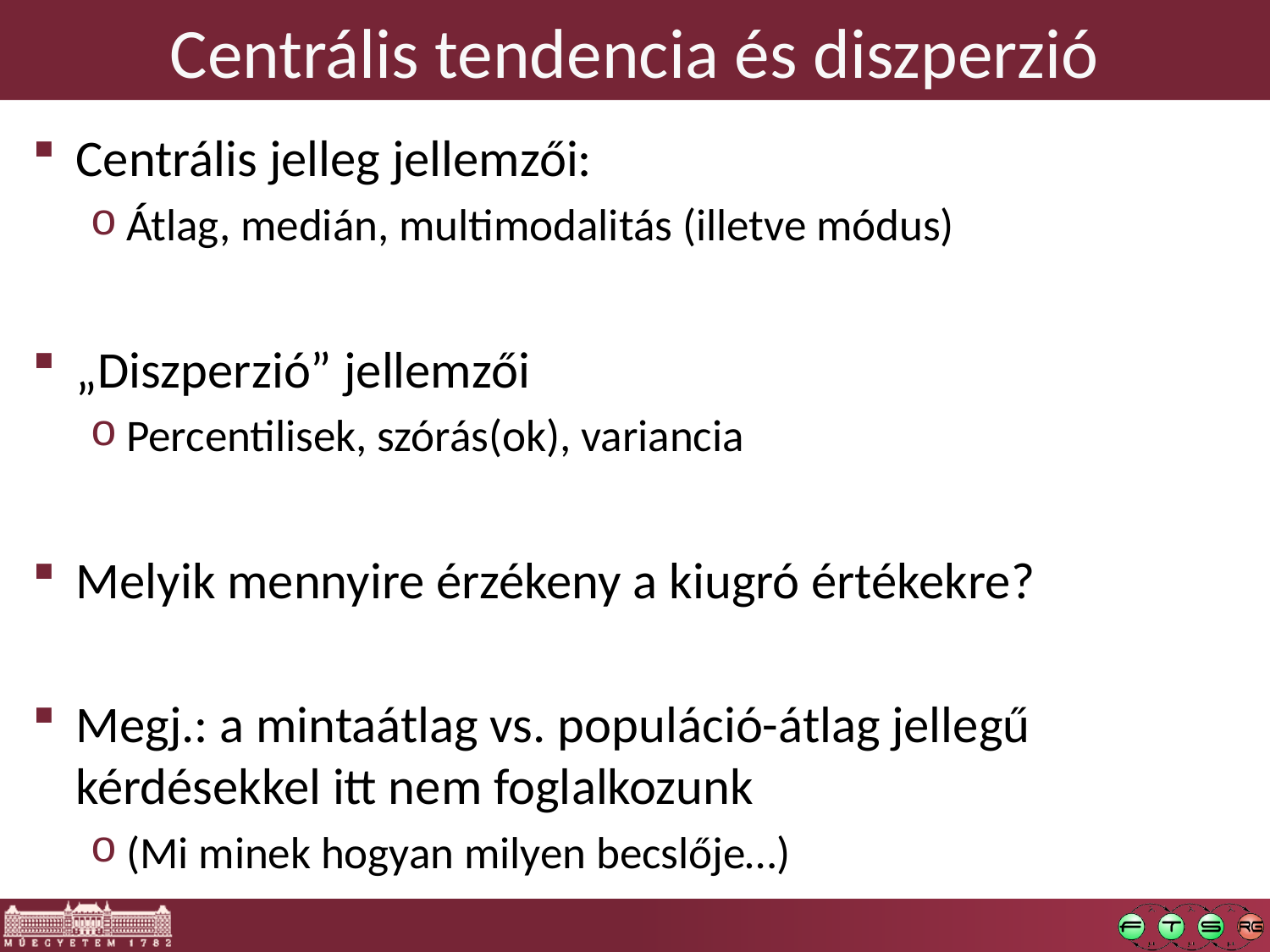

# Centrális tendencia és diszperzió
Centrális jelleg jellemzői:
Átlag, medián, multimodalitás (illetve módus)

„Diszperzió” jellemzői
Percentilisek, szórás(ok), variancia

Melyik mennyire érzékeny a kiugró értékekre?

Megj.: a mintaátlag vs. populáció-átlag jellegű kérdésekkel itt nem foglalkozunk
(Mi minek hogyan milyen becslője…)